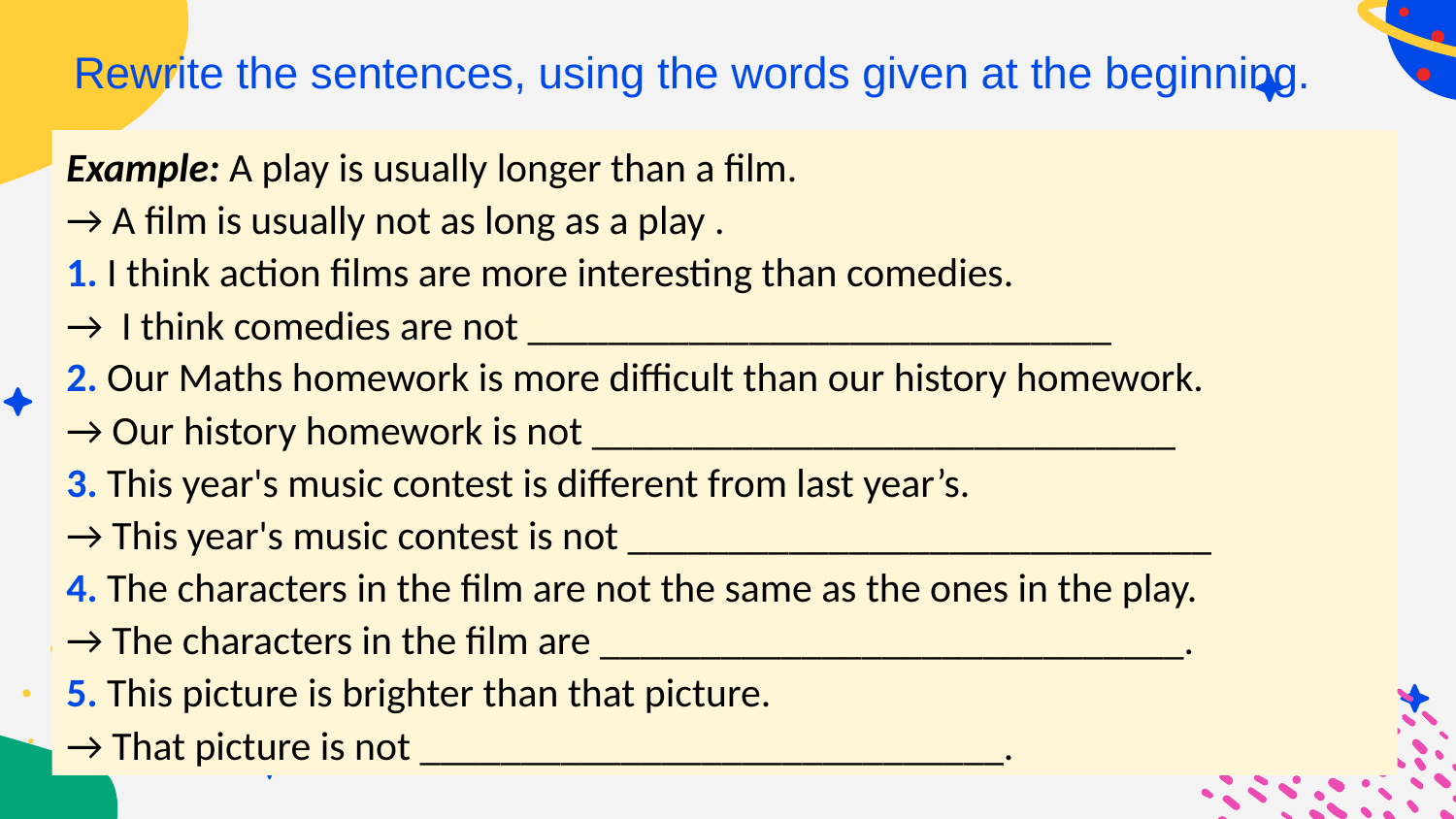

# Rewrite the sentences, using the words given at the beginning.
Example: A play is usually longer than a film.
→ A film is usually not as long as a play .
1. I think action films are more interesting than comedies.
→  I think comedies are not _____________________________
2. Our Maths homework is more difficult than our history homework.
→ Our history homework is not _____________________________
3. This year's music contest is different from last year’s.
→ This year's music contest is not _____________________________
4. The characters in the film are not the same as the ones in the play.
→ The characters in the film are _____________________________.
5. This picture is brighter than that picture.
→ That picture is not _____________________________.